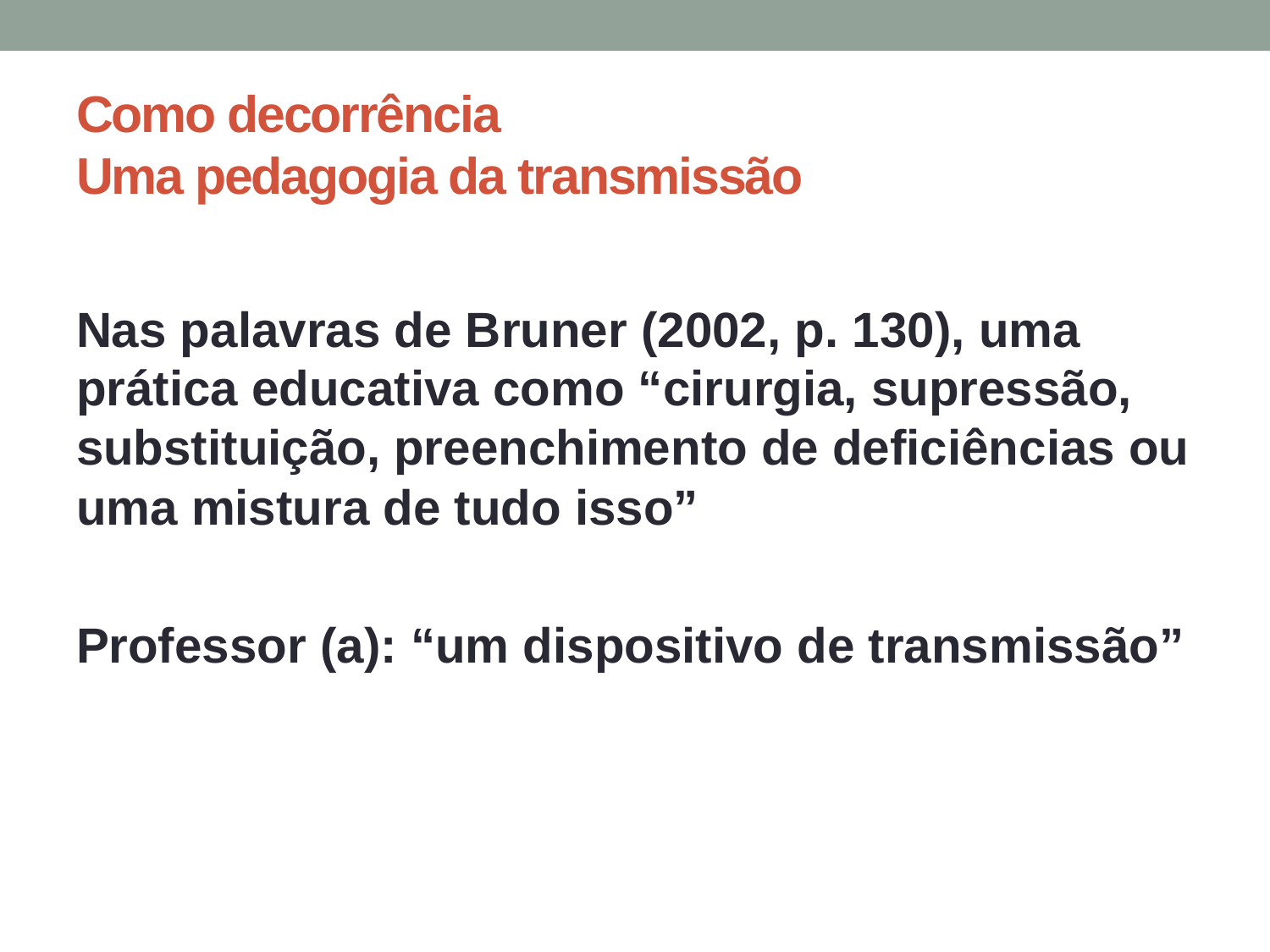

# Como decorrência Uma pedagogia da transmissão

Nas palavras de Bruner (2002, p. 130), uma prática educativa como “cirurgia, supressão, substituição, preenchimento de deficiências ou uma mistura de tudo isso”

Professor (a): “um dispositivo de transmissão”